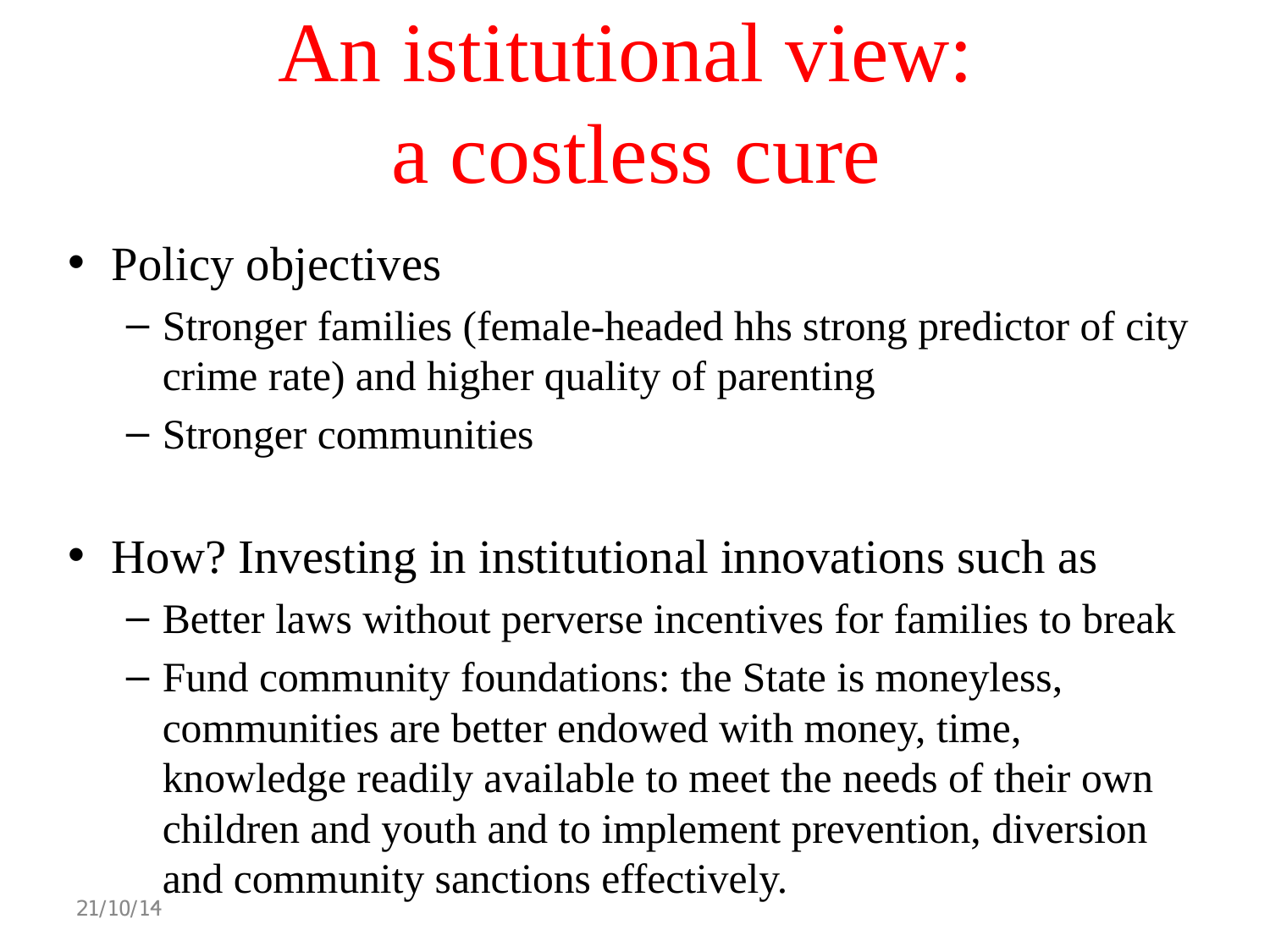

# An istitutional view: a costless cure
Policy objectives
Stronger families (female-headed hhs strong predictor of city crime rate) and higher quality of parenting
Stronger communities

How? Investing in institutional innovations such as
Better laws without perverse incentives for families to break
Fund community foundations: the State is moneyless, communities are better endowed with money, time, knowledge readily available to meet the needs of their own children and youth and to implement prevention, diversion and community sanctions effectively.

21/10/14